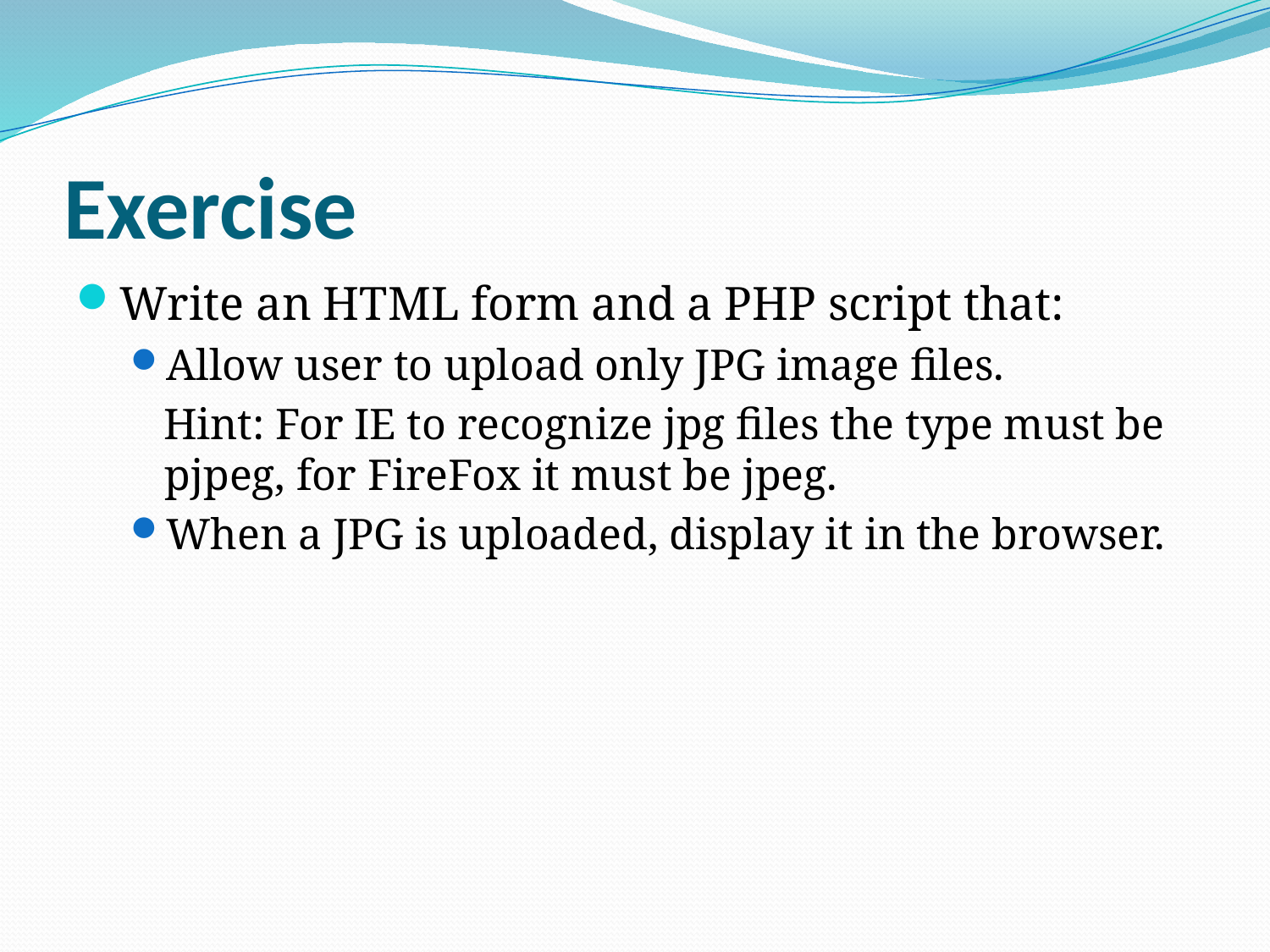

# Exercise
Write an HTML form and a PHP script that:
Allow user to upload only JPG image files.
   Hint: For IE to recognize jpg files the type must be pjpeg, for FireFox it must be jpeg.
When a JPG is uploaded, display it in the browser.